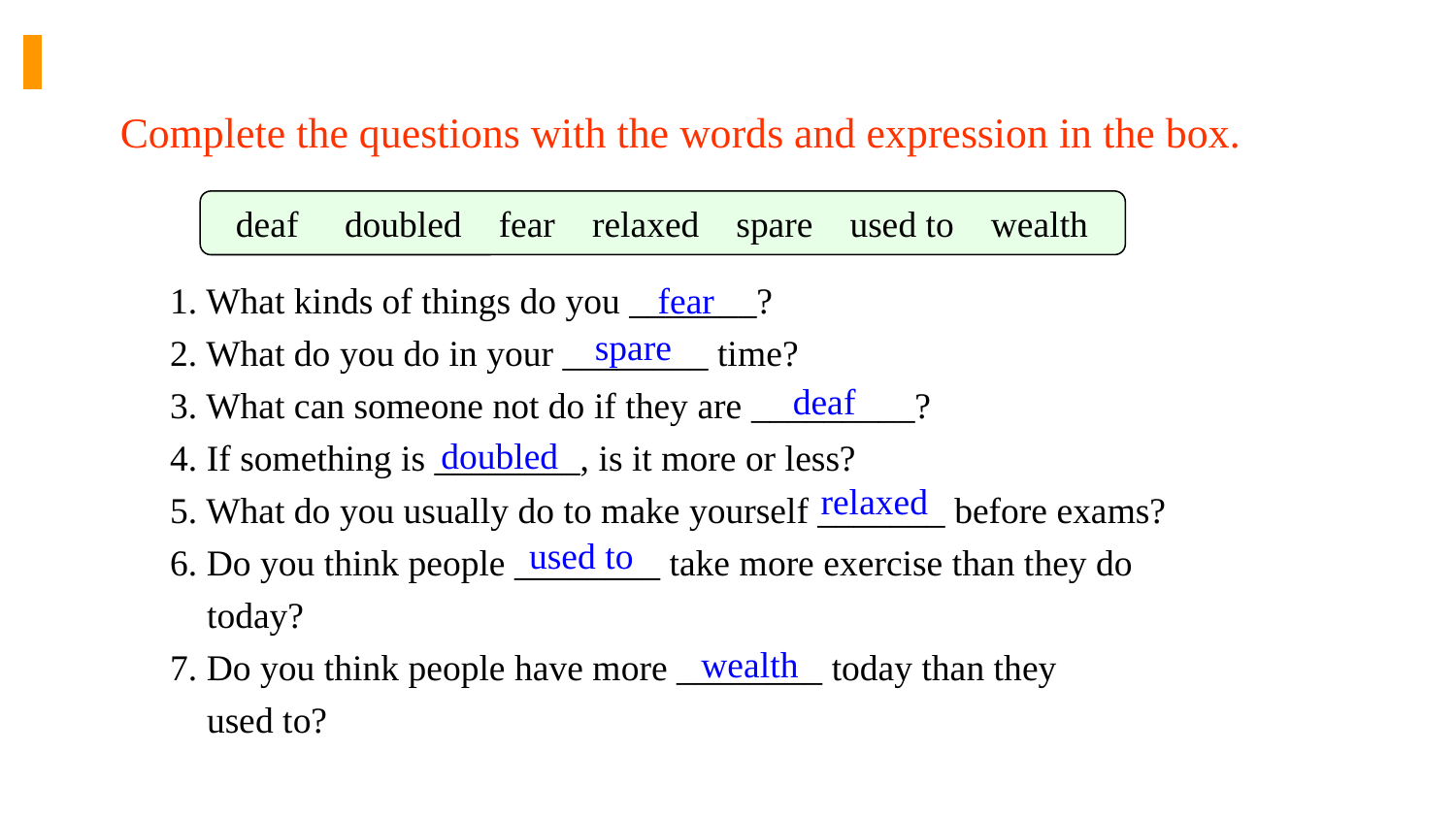

Complete the questions with the words and expression in the box.
deaf     doubled    fear    relaxed    spare    used to    wealth
fear
1. What kinds of things do you _______?
2. What do you do in your ________ time?
3. What can someone not do if they are _________?
4. If something is ________, is it more or less?
5. What do you usually do to make yourself _______ before exams?
6. Do you think people ________ take more exercise than they do
    today?
7. Do you think people have more ________ today than they
    used to?
spare
deaf
doubled
relaxed
used to
wealth